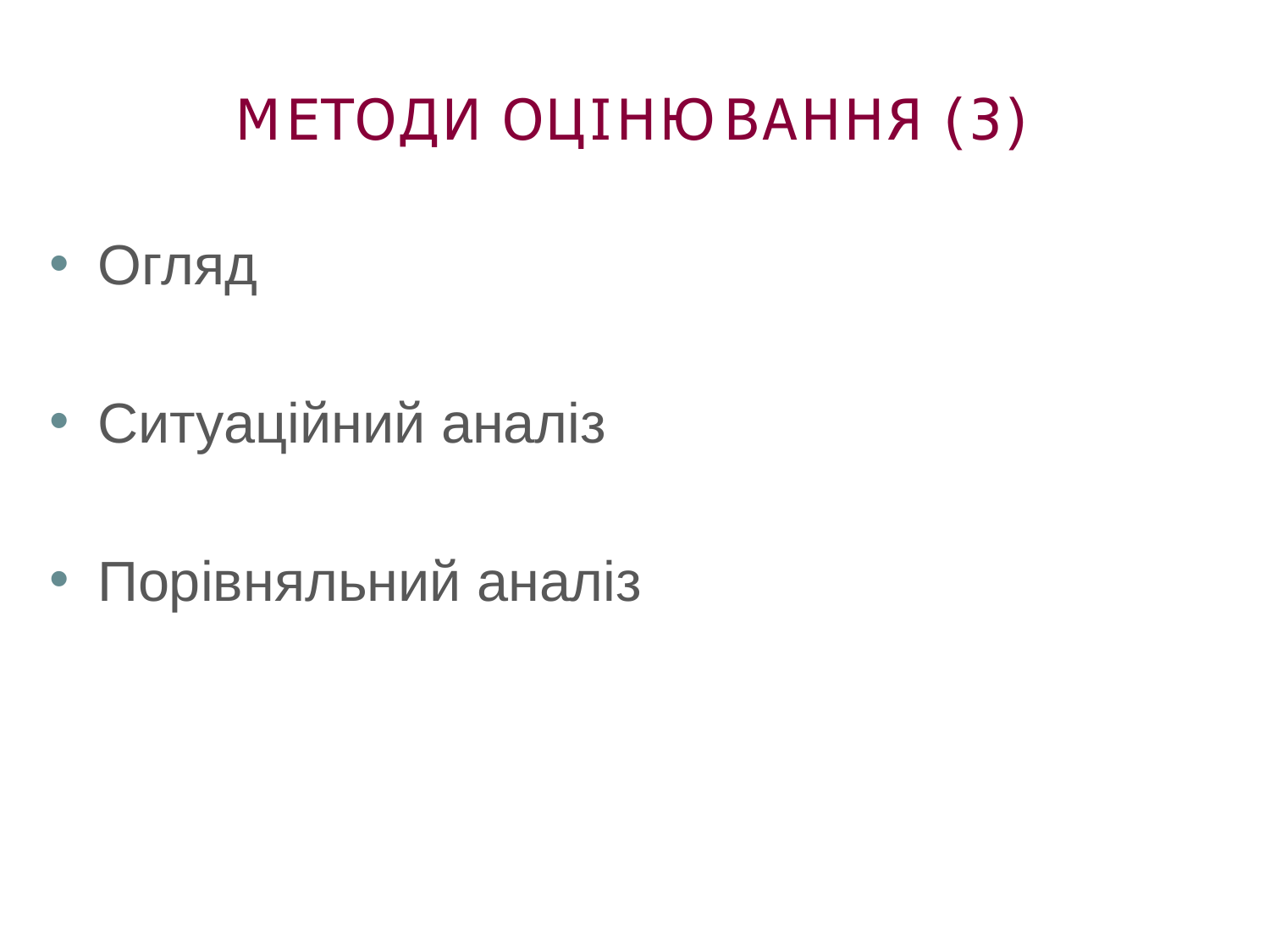

# МЕТОДИ ОЦІНЮВАННЯ (3)
Огляд

Ситуаційний аналіз

Порівняльний аналіз